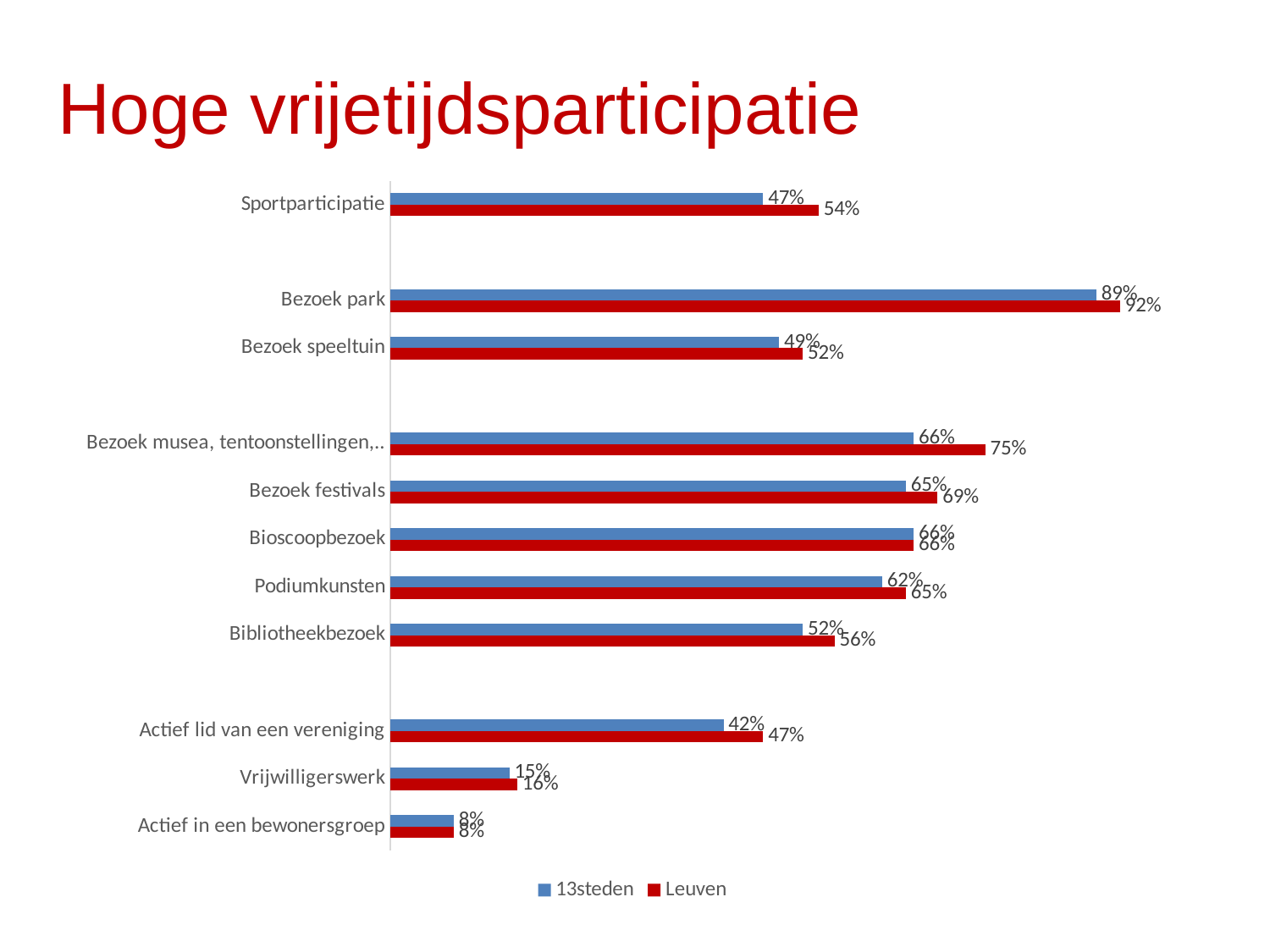

# Hoge vrijetijdsparticipatie

### Chart

| Category | Leuven  | 13steden |
|---|---|---|
| Actief in een bewonersgroep | 0.08 | 0.08 |
| Vrijwilligerswerk | 0.16 | 0.15 |
| Actief lid van een vereniging | 0.47 | 0.42 |
|  | None | None |
| Bibliotheekbezoek | 0.56 | 0.52 |
| Podiumkunsten | 0.65 | 0.62 |
| Bioscoopbezoek | 0.66 | 0.66 |
| Bezoek festivals | 0.69 | 0.65 |
| Bezoek musea, tentoonstellingen,.. | 0.75 | 0.66 |
|  | None | None |
| Bezoek speeltuin | 0.52 | 0.49 |
| Bezoek park | 0.92 | 0.89 |
|  | None | None |
| Sportparticipatie | 0.54 | 0.47 |